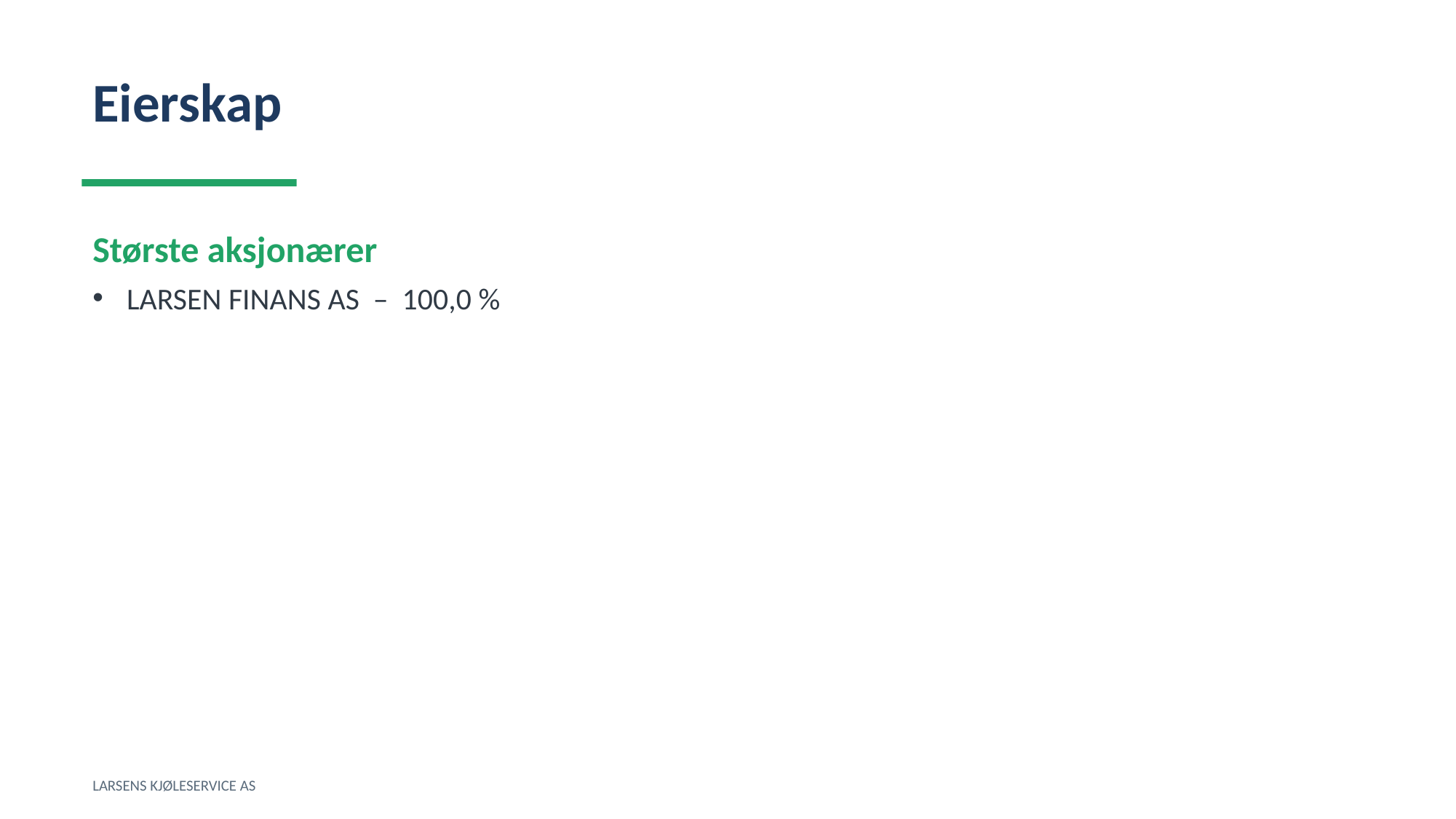

Eierskap

Største aksjonærer
LARSEN FINANS AS  –  100,0 %
LARSENS KJØLESERVICE AS